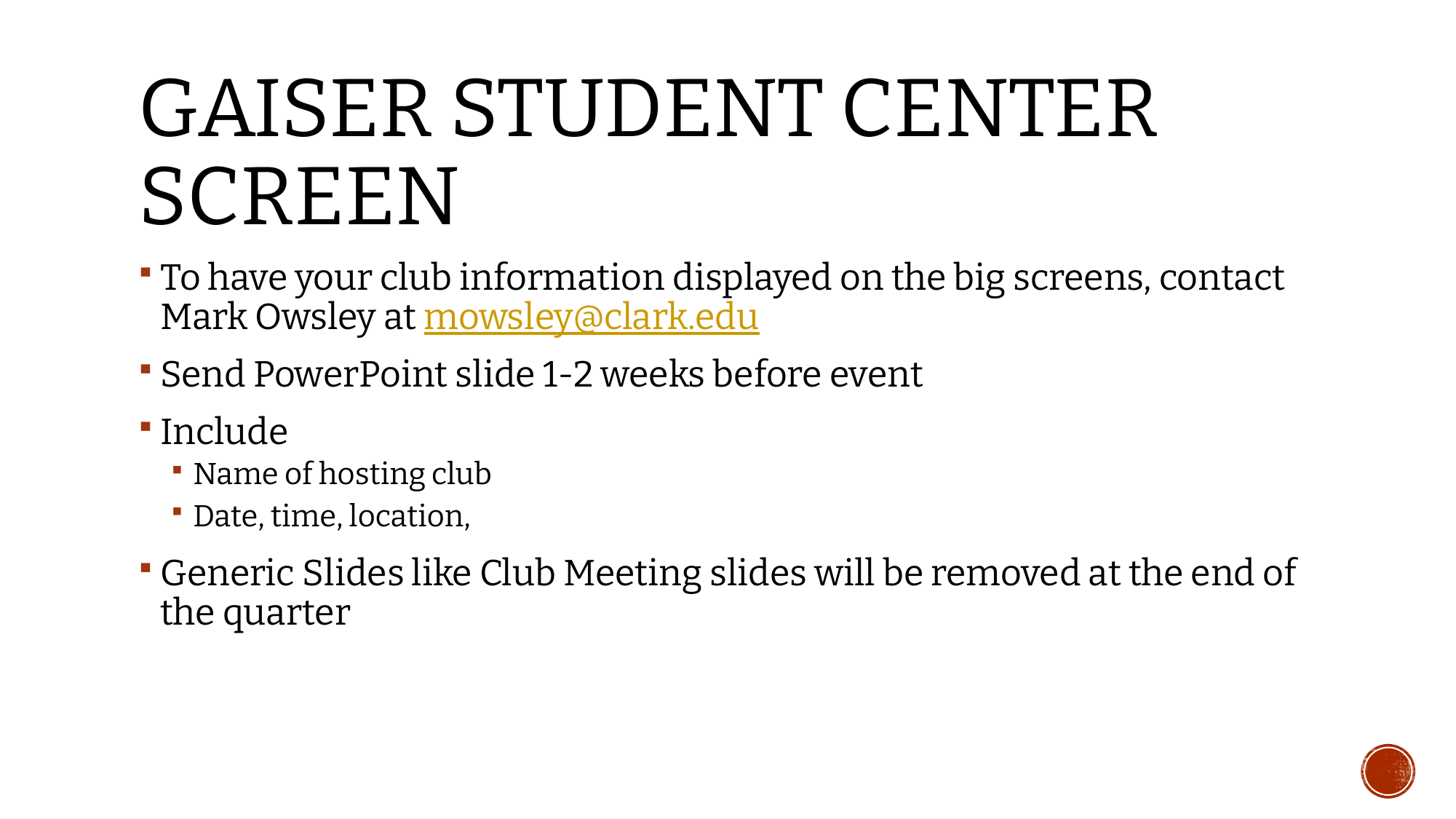

# Gaiser Student Center Screen
To have your club information displayed on the big screens, contact Mark Owsley at mowsley@clark.edu
Send PowerPoint slide 1-2 weeks before event
Include
Name of hosting club
Date, time, location,
Generic Slides like Club Meeting slides will be removed at the end of the quarter